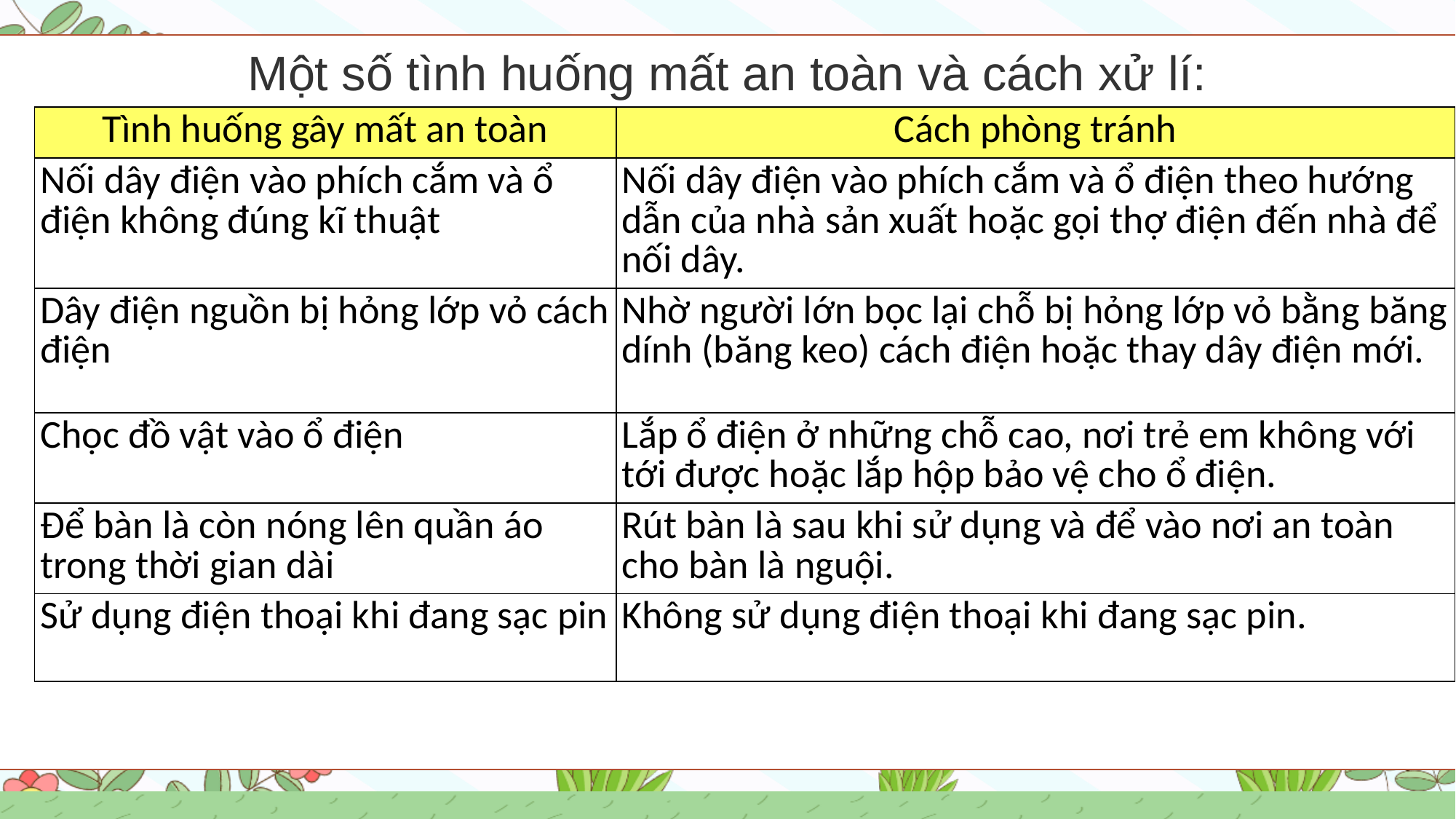

Một số tình huống mất an toàn và cách xử lí:
| Tình huống gây mất an toàn | Cách phòng tránh |
| --- | --- |
| Nối dây điện vào phích cắm và ổ điện không đúng kĩ thuật | Nối dây điện vào phích cắm và ổ điện theo hướng dẫn của nhà sản xuất hoặc gọi thợ điện đến nhà để nối dây. |
| Dây điện nguồn bị hỏng lớp vỏ cách điện | Nhờ người lớn bọc lại chỗ bị hỏng lớp vỏ bằng băng dính (băng keo) cách điện hoặc thay dây điện mới. |
| Chọc đồ vật vào ổ điện | Lắp ổ điện ở những chỗ cao, nơi trẻ em không với tới được hoặc lắp hộp bảo vệ cho ổ điện. |
| Để bàn là còn nóng lên quần áo trong thời gian dài | Rút bàn là sau khi sử dụng và để vào nơi an toàn cho bàn là nguội. |
| Sử dụng điện thoại khi đang sạc pin | Không sử dụng điện thoại khi đang sạc pin. |